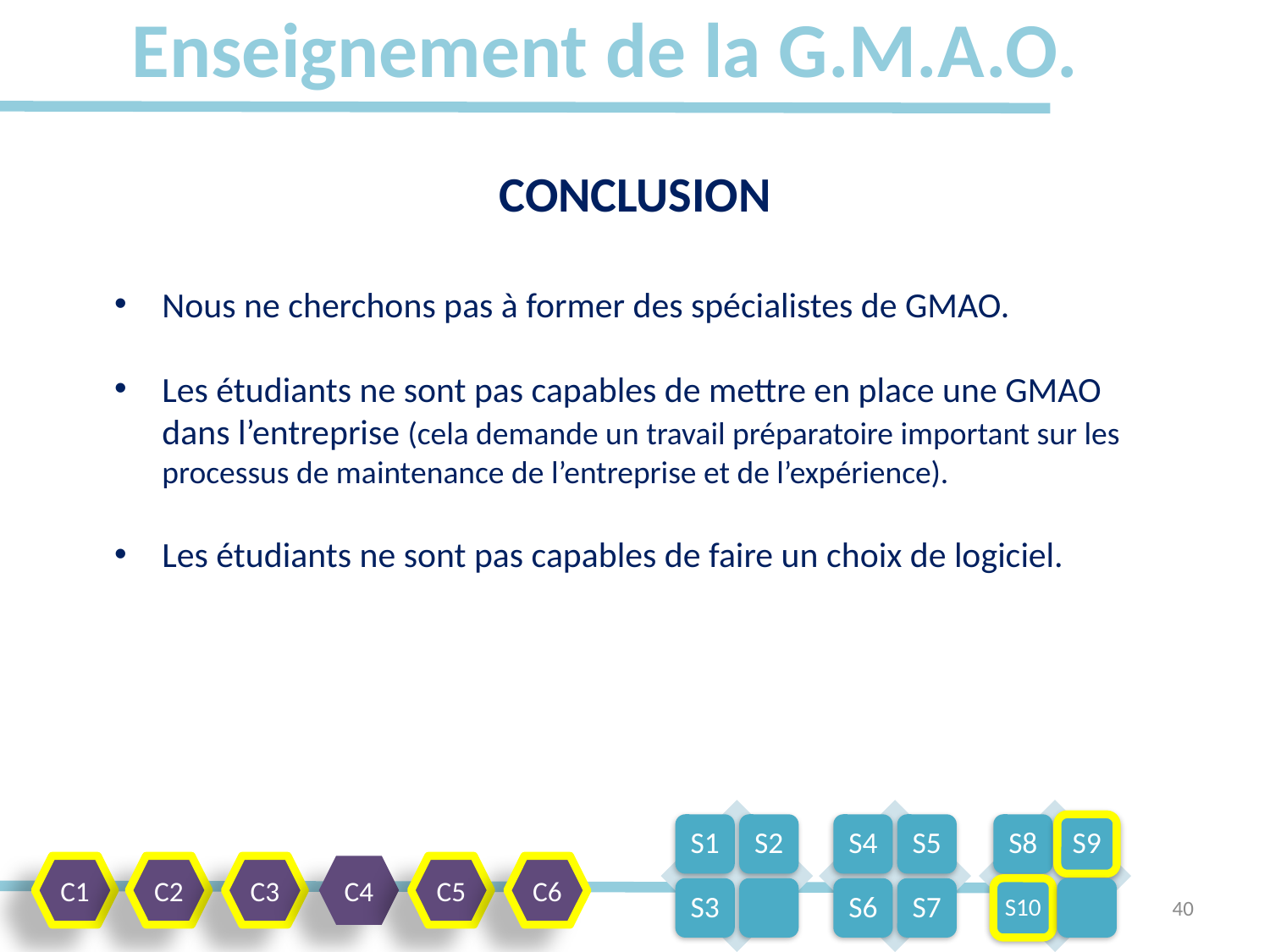

# Enseignement de la G.M.A.O.
CONCLUSION
Nous ne cherchons pas à former des spécialistes de GMAO.

Les étudiants ne sont pas capables de mettre en place une GMAO dans l’entreprise (cela demande un travail préparatoire important sur les processus de maintenance de l’entreprise et de l’expérience).

Les étudiants ne sont pas capables de faire un choix de logiciel.
S1
S2
S3

S4
S5
S6
S7
S8
S9
S10
C1
C2
C3
C4
C5
C6
40